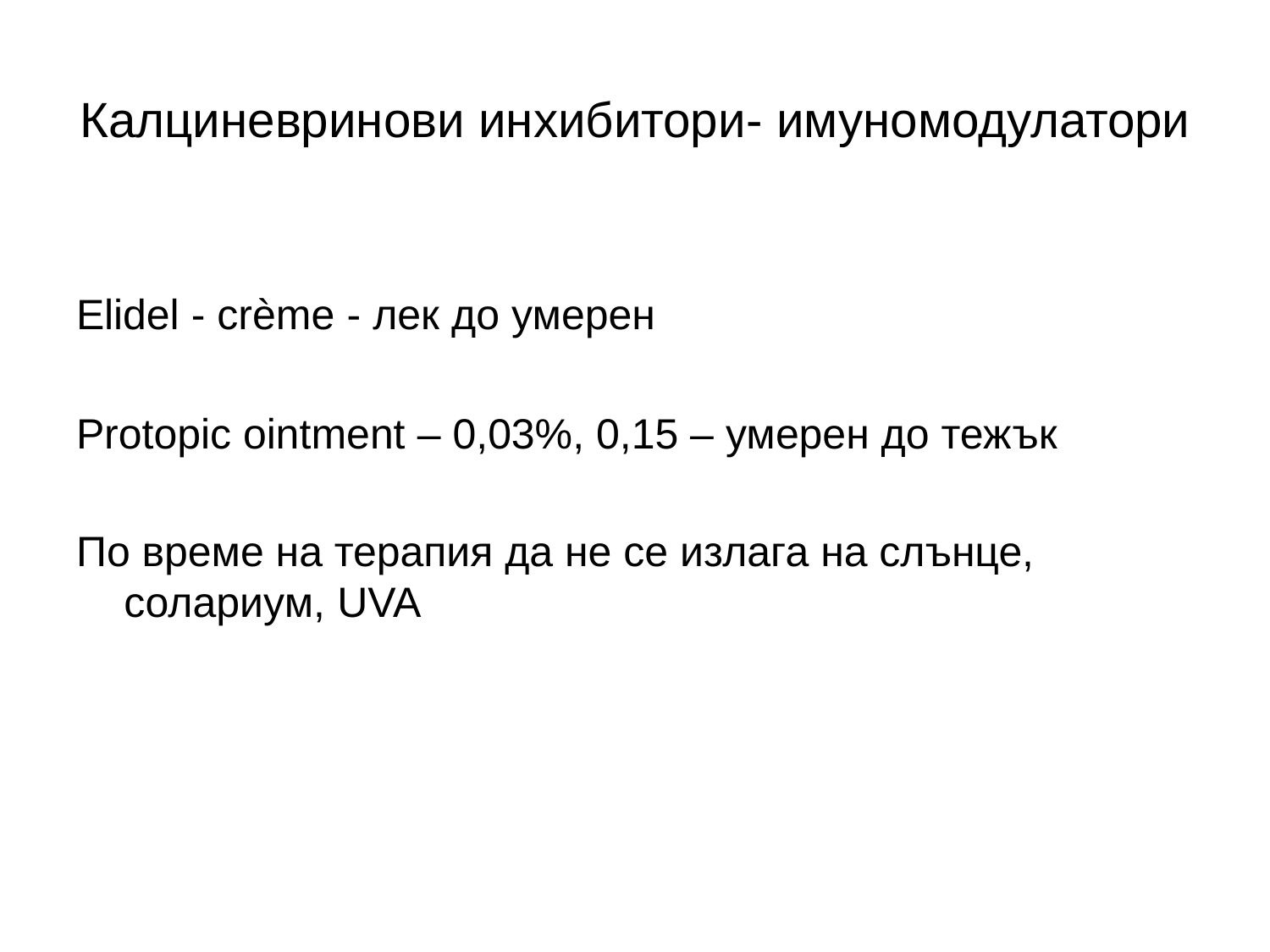

# Калциневринови инхибитори- имуномодулатори

Elidel - crème - лек до умерен

Protopic ointment – 0,03%, 0,15 – умерен до тежък

По време на терапия да не се излага на слънце, солариум, UVA